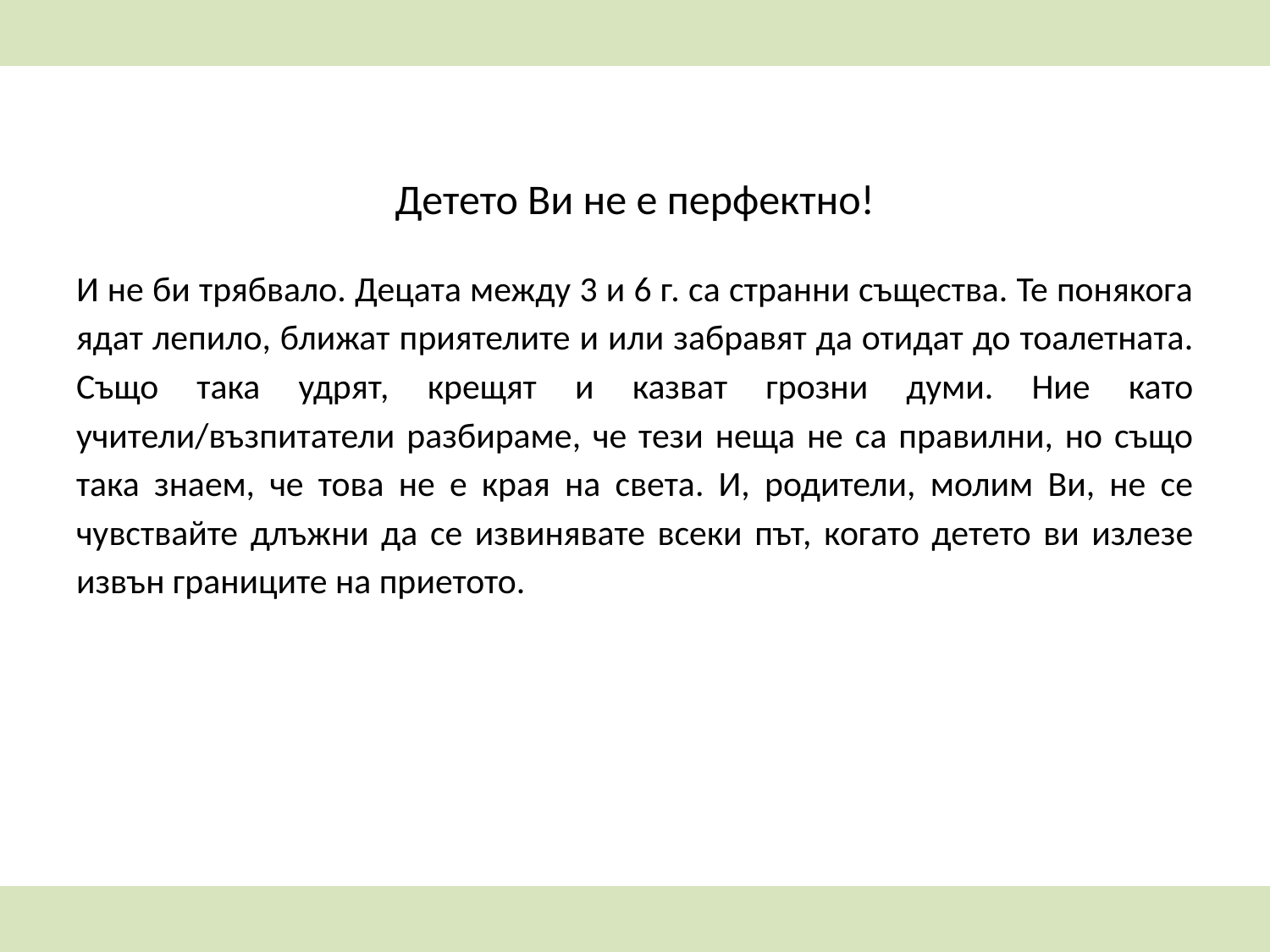

Детето Ви не е перфектно!

И не би трябвало. Децата между 3 и 6 г. са странни същества. Те понякога ядат лепило, ближат приятелите и или забравят да отидат до тоалетната. Също така удрят, крещят и казват грозни думи. Ние като учители/възпитатели разбираме, че тези неща не са правилни, но също така знаем, че това не е края на света. И, родители, молим Ви, не се чувствайте длъжни да се извинявате всеки път, когато детето ви излезе извън границите на приетото.